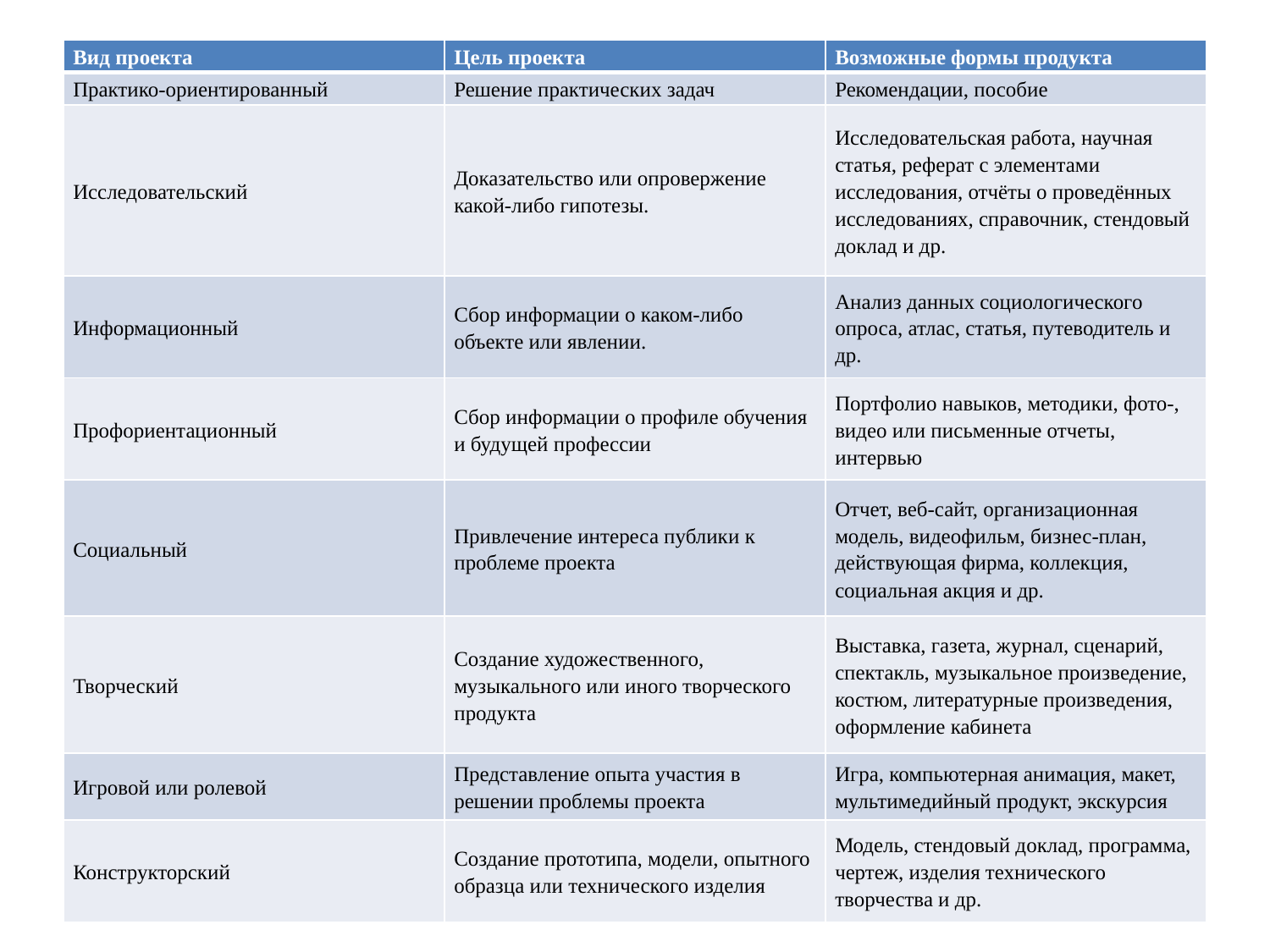

#
| Вид проекта | Цель проекта | Возможные формы продукта |
| --- | --- | --- |
| Практико-ориентированный | Решение практических задач | Рекомендации, пособие |
| Исследовательский | Доказательство или опровержение какой-либо гипотезы. | Исследовательская работа, научная статья, реферат с элементами исследования, отчёты о проведённых исследованиях, справочник, стендовый доклад и др. |
| Информационный | Сбор информации о каком-либо объекте или явлении. | Анализ данных социологического опроса, атлас, статья, путеводитель и др. |
| Профориентационный | Сбор информации о профиле обучения и будущей профессии | Портфолио навыков, методики, фото-, видео или письменные отчеты, интервью |
| Социальный | Привлечение интереса публики к проблеме проекта | Отчет, веб-сайт, организационная модель, видеофильм, бизнес-план, действующая фирма, коллекция, социальная акция и др. |
| Творческий | Создание художественного, музыкального или иного творческого продукта | Выставка, газета, журнал, сценарий, спектакль, музыкальное произведение, костюм, литературные произведения, оформление кабинета |
| Игровой или ролевой | Представление опыта участия в решении проблемы проекта | Игра, компьютерная анимация, макет, мультимедийный продукт, экскурсия |
| Конструкторский | Создание прототипа, модели, опытного образца или технического изделия | Модель, стендовый доклад, программа, чертеж, изделия технического творчества и др. |